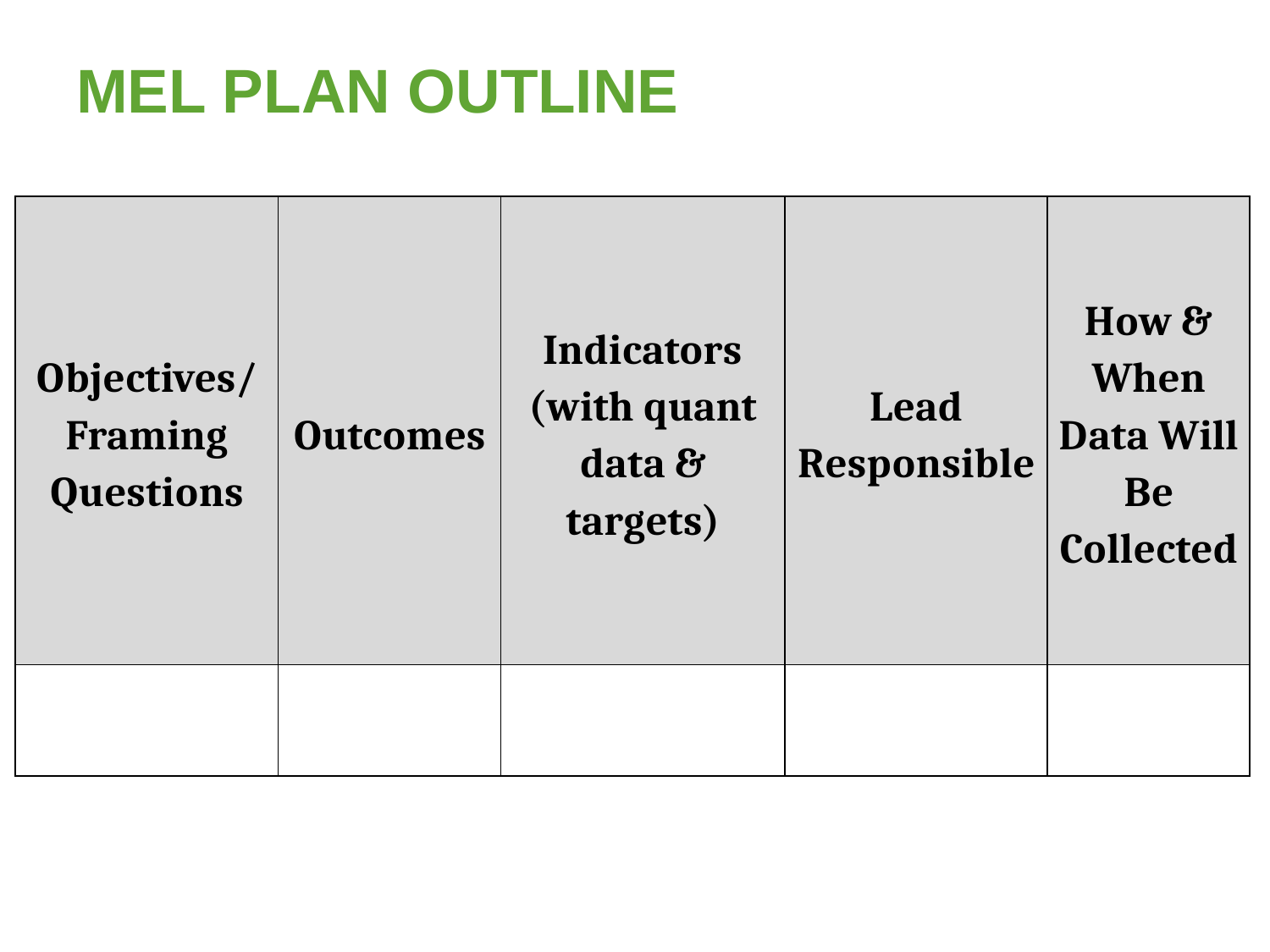

# MEL PLAN OUTLINE
| Objectives/ Framing Questions | Outcomes | Indicators (with quant data & targets) | Lead Responsible | How & When Data Will Be Collected |
| --- | --- | --- | --- | --- |
|  |  |  |  |  |